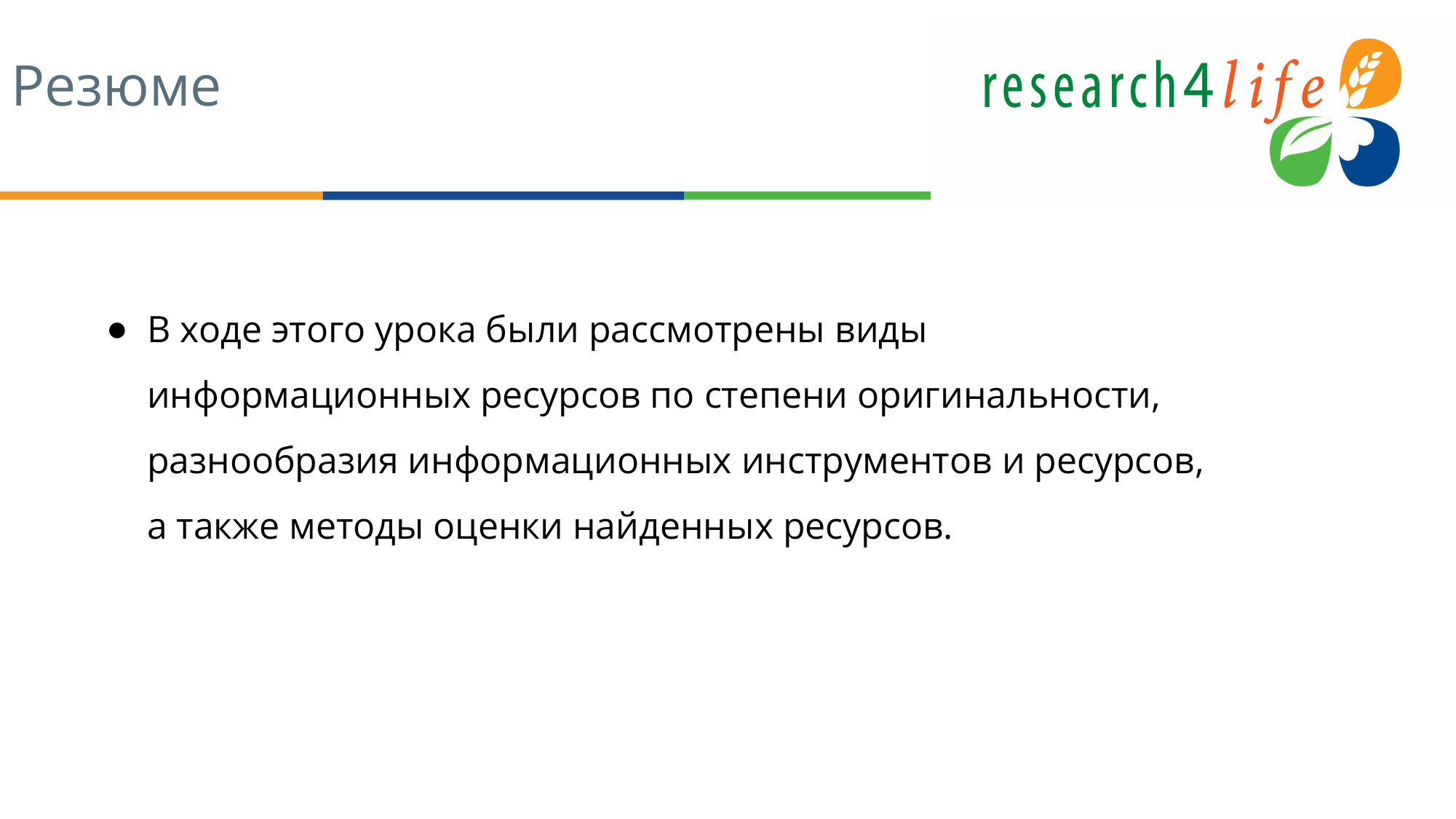

# Резюме
В ходе этого урока были рассмотрены виды информационных ресурсов по степени оригинальности, разнообразия информационных инструментов и ресурсов, а также методы оценки найденных ресурсов.